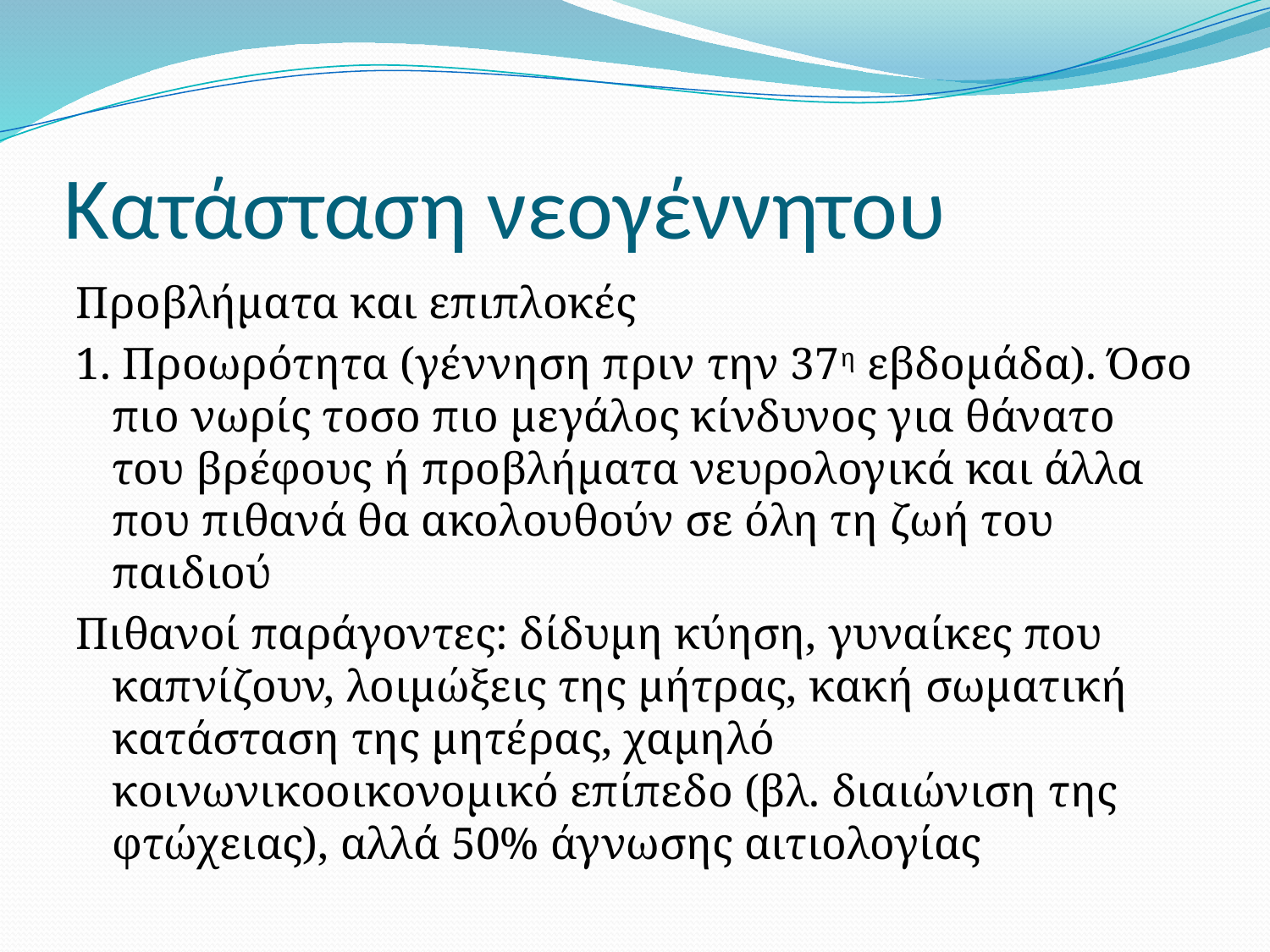

# Κατάσταση νεογέννητου
Προβλήματα και επιπλοκές
1. Προωρότητα (γέννηση πριν την 37η εβδομάδα). Όσο πιο νωρίς τοσο πιο μεγάλος κίνδυνος για θάνατο του βρέφους ή προβλήματα νευρολογικά και άλλα που πιθανά θα ακολουθούν σε όλη τη ζωή του παιδιού
Πιθανοί παράγοντες: δίδυμη κύηση, γυναίκες που καπνίζουν, λοιμώξεις της μήτρας, κακή σωματική κατάσταση της μητέρας, χαμηλό κοινωνικοοικονομικό επίπεδο (βλ. διαιώνιση της φτώχειας), αλλά 50% άγνωσης αιτιολογίας